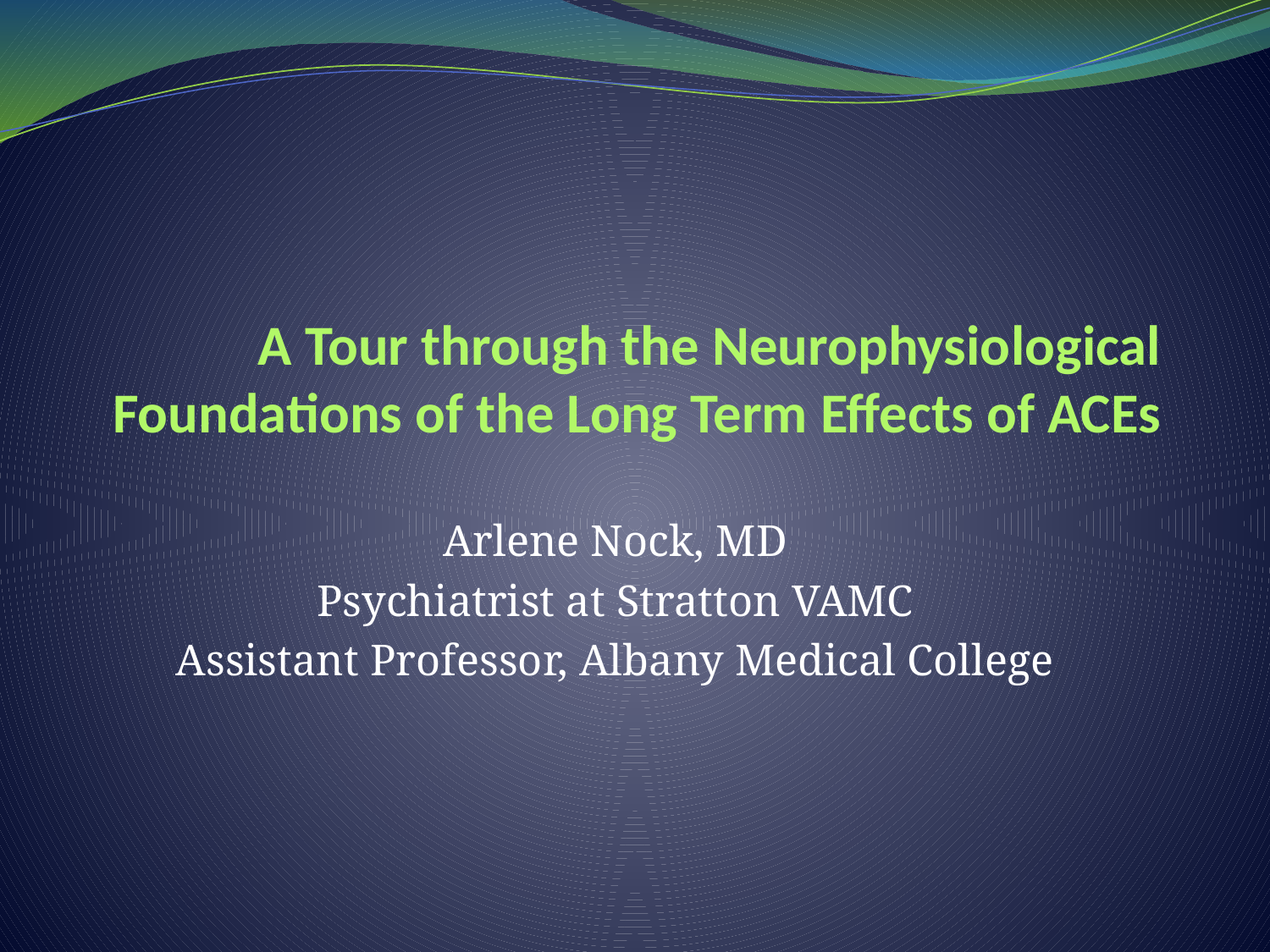

# A Tour through the Neurophysiological Foundations of the Long Term Effects of ACEs

Arlene Nock, MD
Psychiatrist at Stratton VAMC
Assistant Professor, Albany Medical College